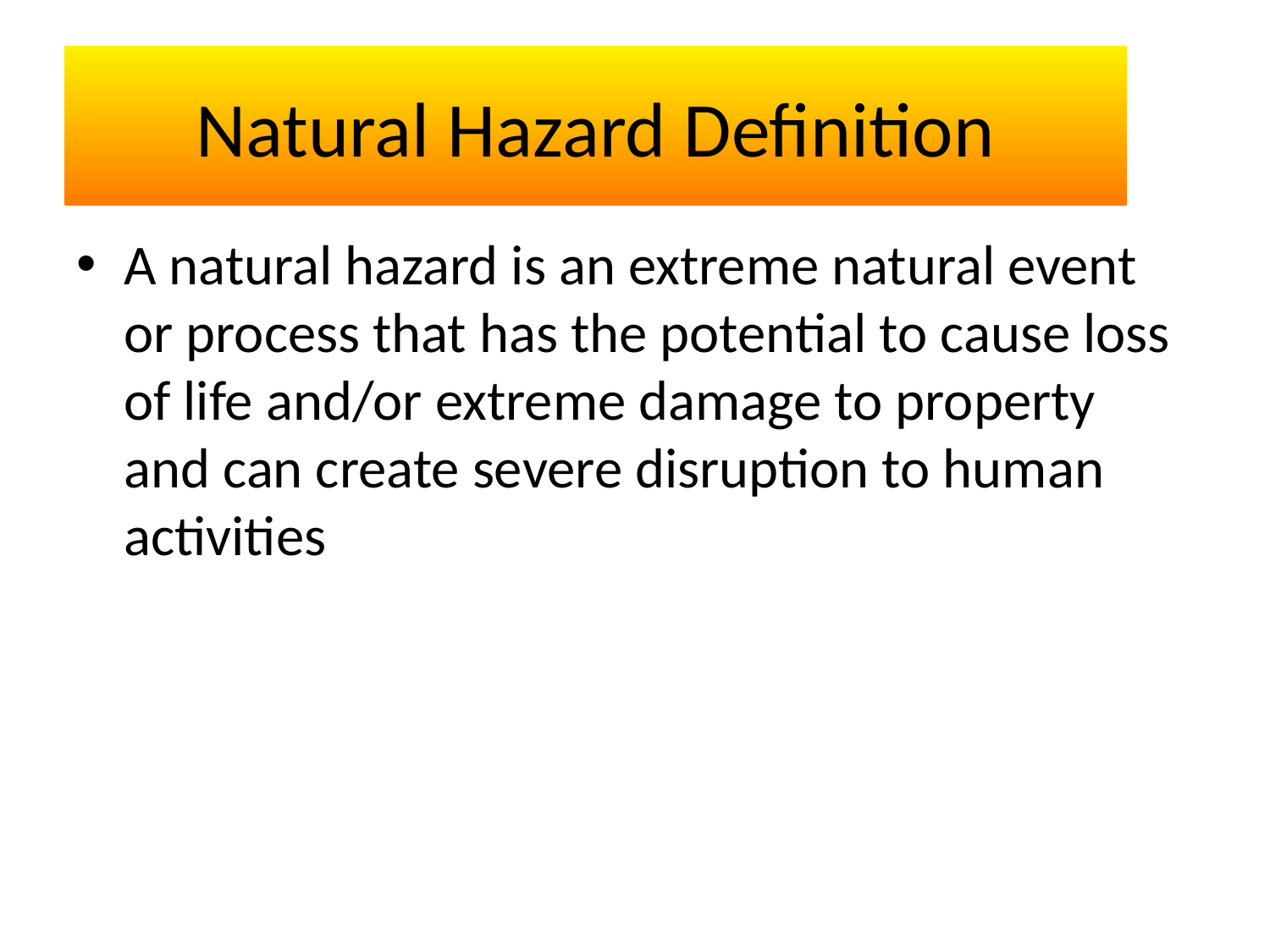

# Natural Hazard Definition
A natural hazard is an extreme natural event or process that has the potential to cause loss of life and/or extreme damage to property and can create severe disruption to human activities